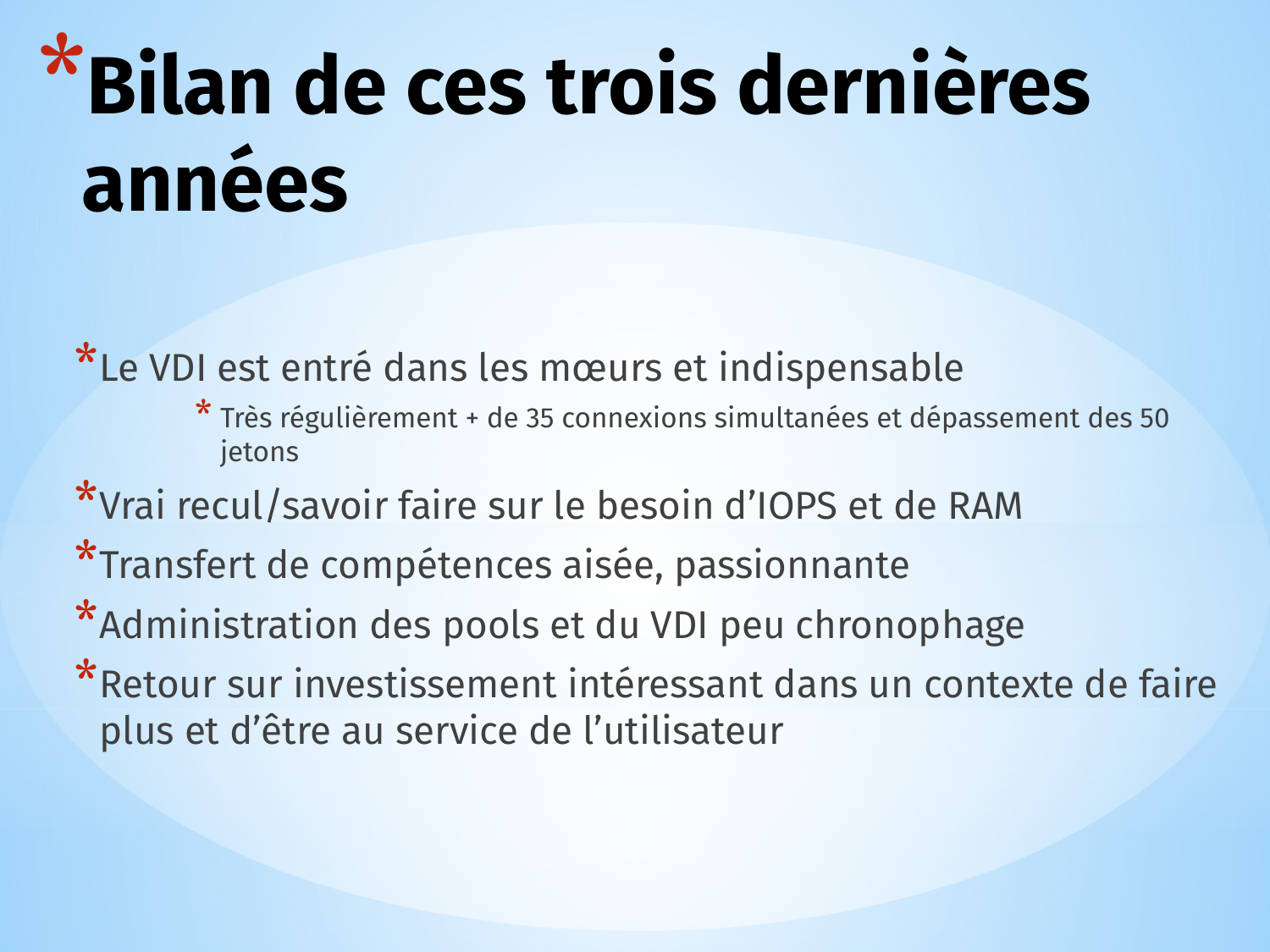

# Bilan de ces trois dernières années
Le VDI est entré dans les mœurs et indispensable
Très régulièrement + de 35 connexions simultanées et dépassement des 50 jetons
Vrai recul/savoir faire sur le besoin d’IOPS et de RAM
Transfert de compétences aisée, passionnante
Administration des pools et du VDI peu chronophage
Retour sur investissement intéressant dans un contexte de faire plus et d’être au service de l’utilisateur